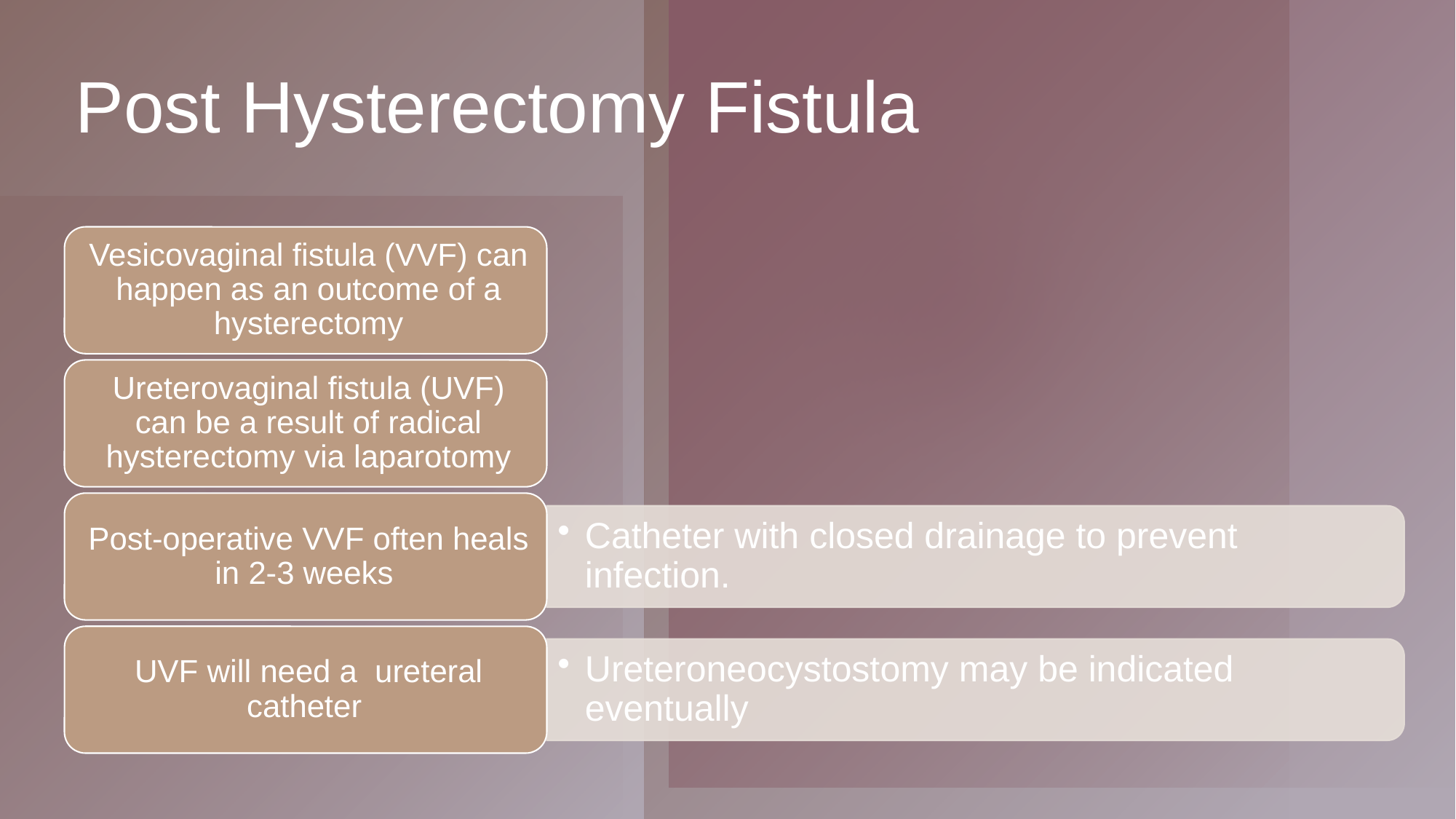

# Post Hysterectomy Fistula
Vesicovaginal fistula (VVF) can happen as an outcome of a hysterectomy
Ureterovaginal fistula (UVF) can be a result of radical hysterectomy via laparotomy
Catheter with closed drainage to prevent infection.
Post-operative VVF often heals in 2-3 weeks
Ureteroneocystostomy may be indicated eventually
UVF will need a  ureteral catheter